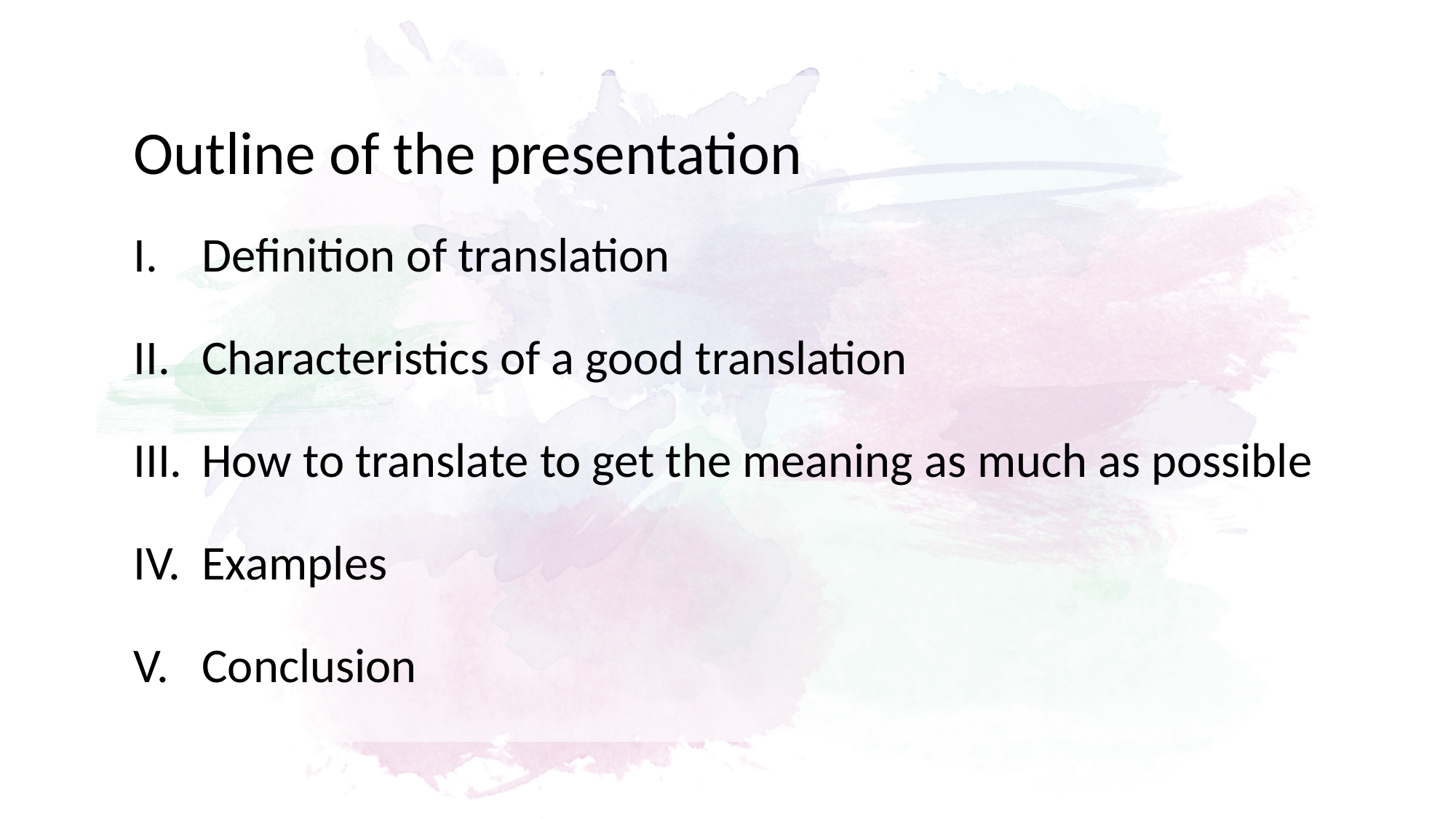

# Outline of the presentation

Definition of translation
Characteristics of a good translation
How to translate to get the meaning as much as possible
Examples
Conclusion